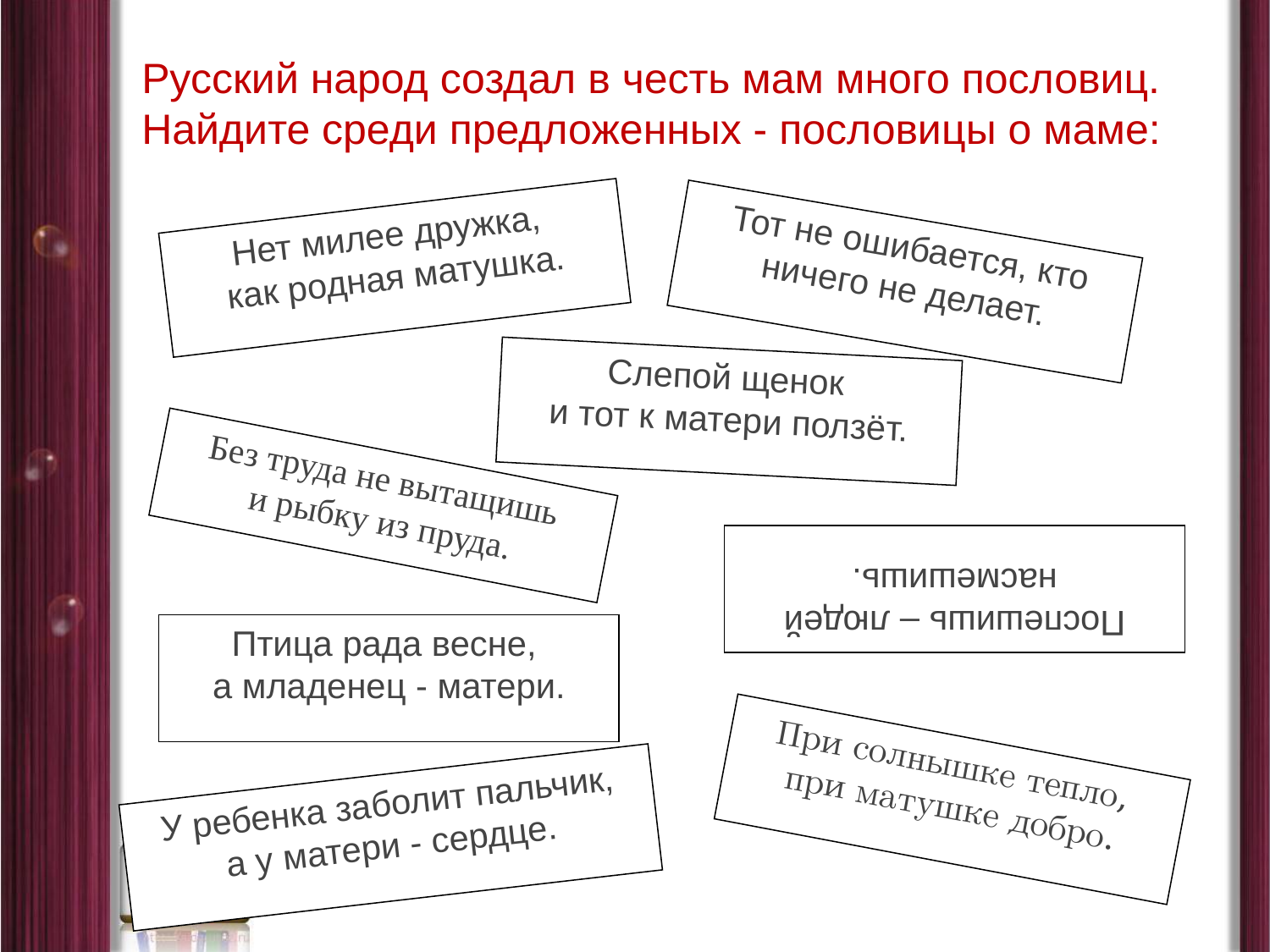

# Русский народ создал в честь мам много пословиц. Найдите среди предложенных - пословицы о маме:
Нет милее дружка,
как родная матушка.
Тот не ошибается, кто ничего не делает.
Слепой щенок
и тот к матери ползёт.
Без труда не вытащишь
и рыбку из пруда.
Поспешишь – людей насмешишь.
Птица рада весне,
а младенец - матери.
При солнышке тепло,
при матушке добро.
У ребенка заболит пальчик,
а у матери - сердце.